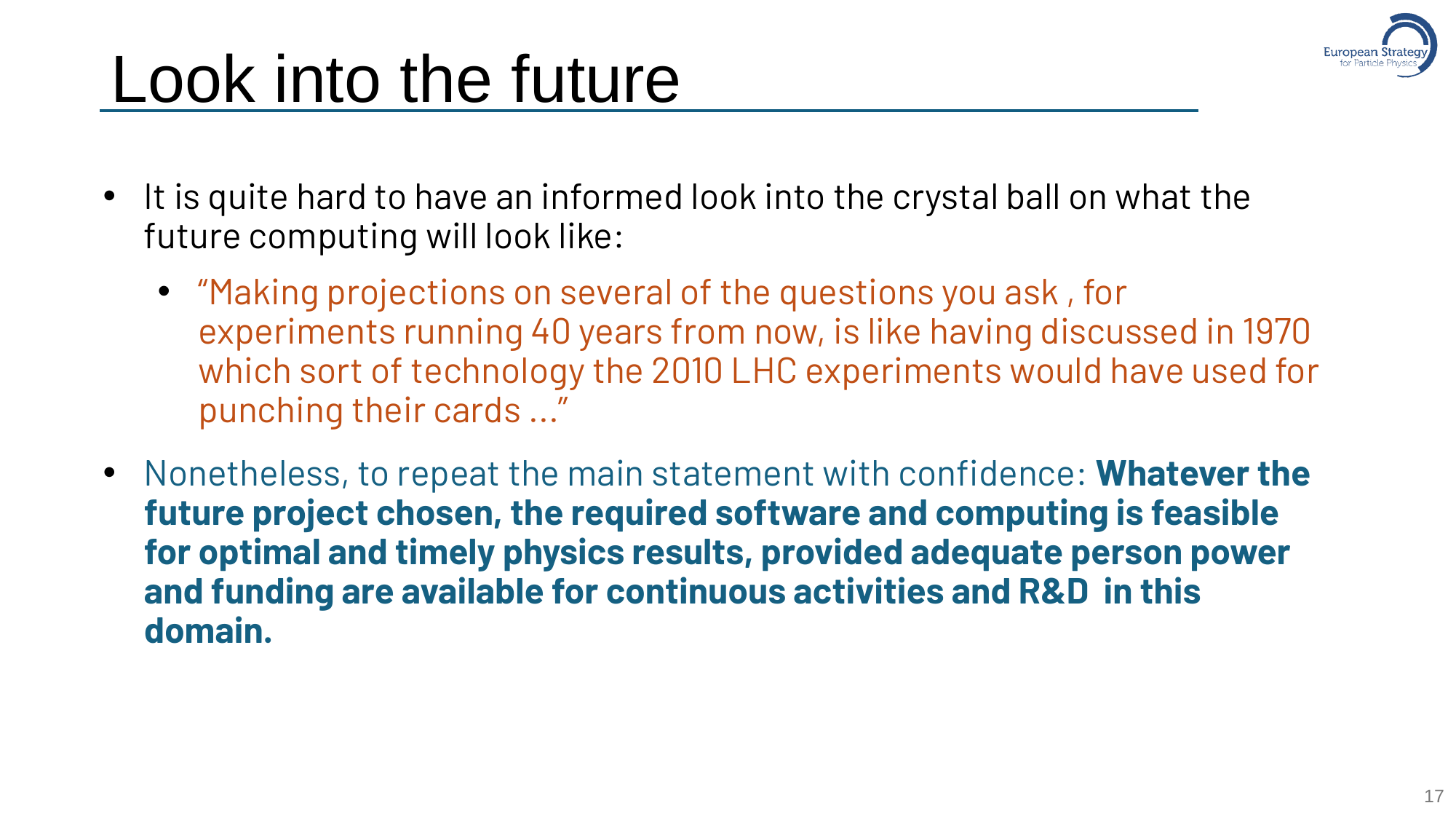

# Look into the future
It is quite hard to have an informed look into the crystal ball on what the future computing will look like:
“Making projections on several of the questions you ask , for experiments running 40 years from now, is like having discussed in 1970 which sort of technology the 2010 LHC experiments would have used for punching their cards ...”
Nonetheless, to repeat the main statement with confidence: Whatever the future project chosen, the required software and computing is feasible for optimal and timely physics results, provided adequate person power and funding are available for continuous activities and R&D  in this domain.
17